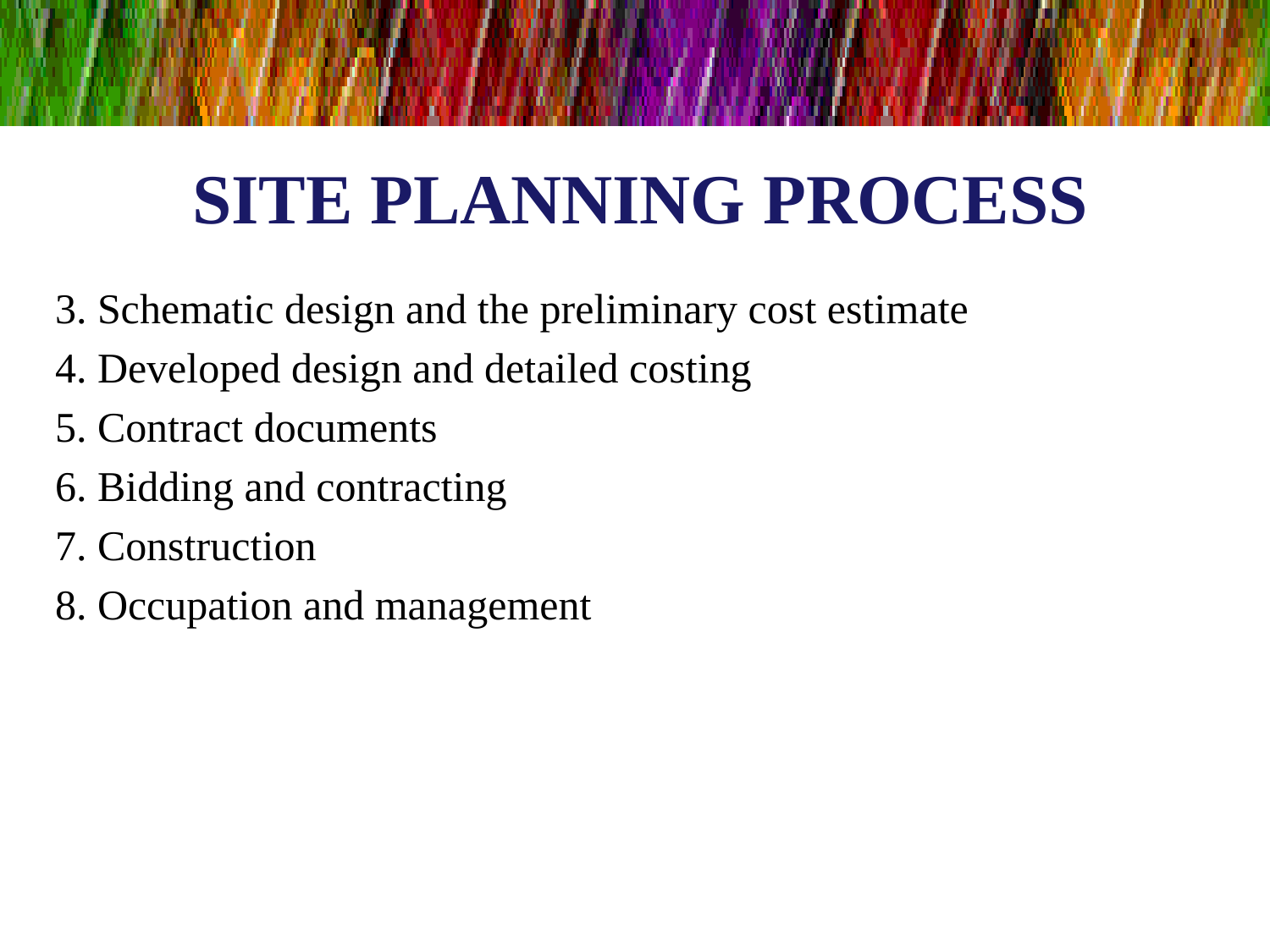

# SITE PLANNING PROCESS
3. Schematic design and the preliminary cost estimate
4. Developed design and detailed costing
5. Contract documents
6. Bidding and contracting
7. Construction
8. Occupation and management